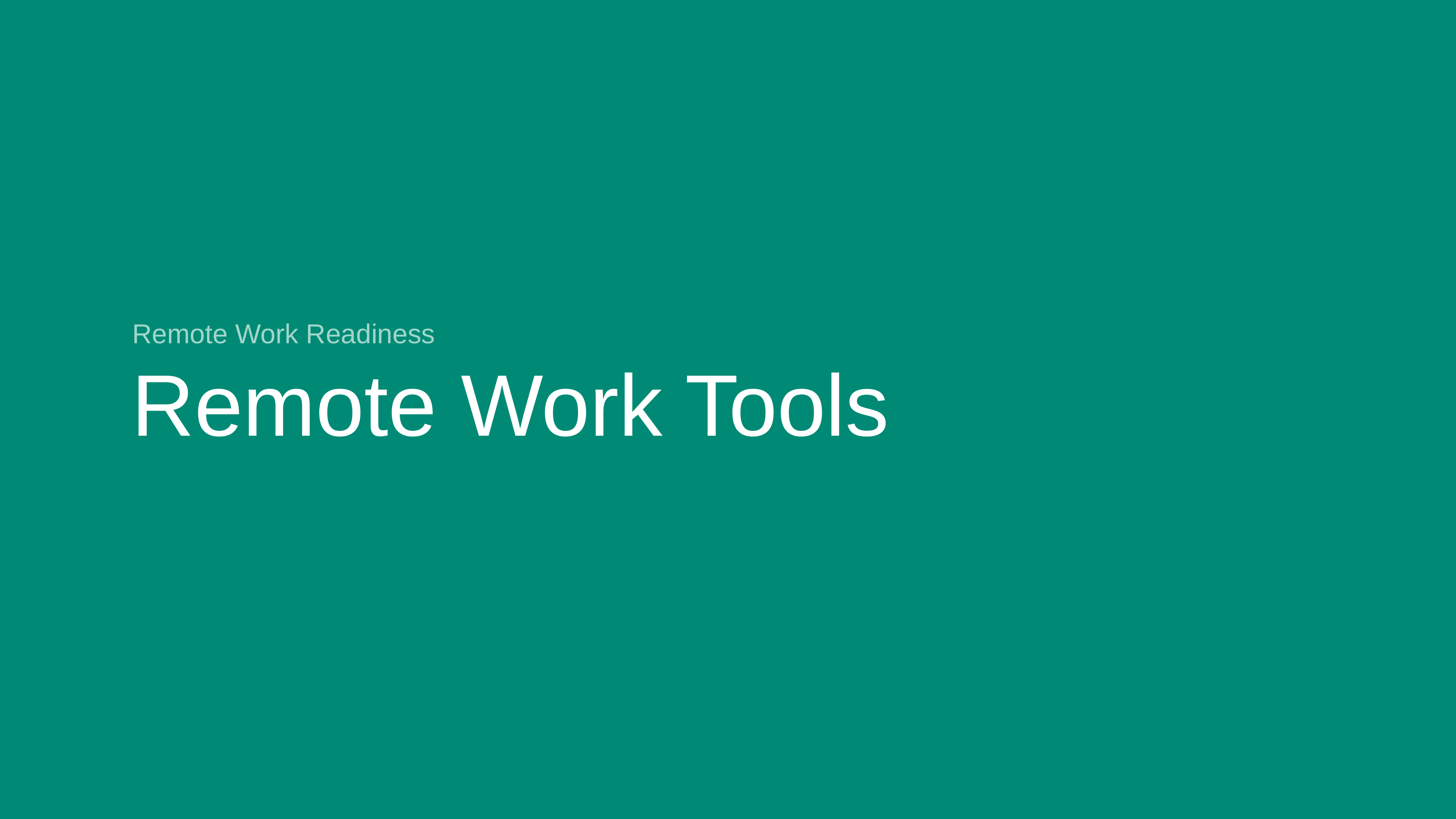

Remote Work Readiness
# Remote Work Tools